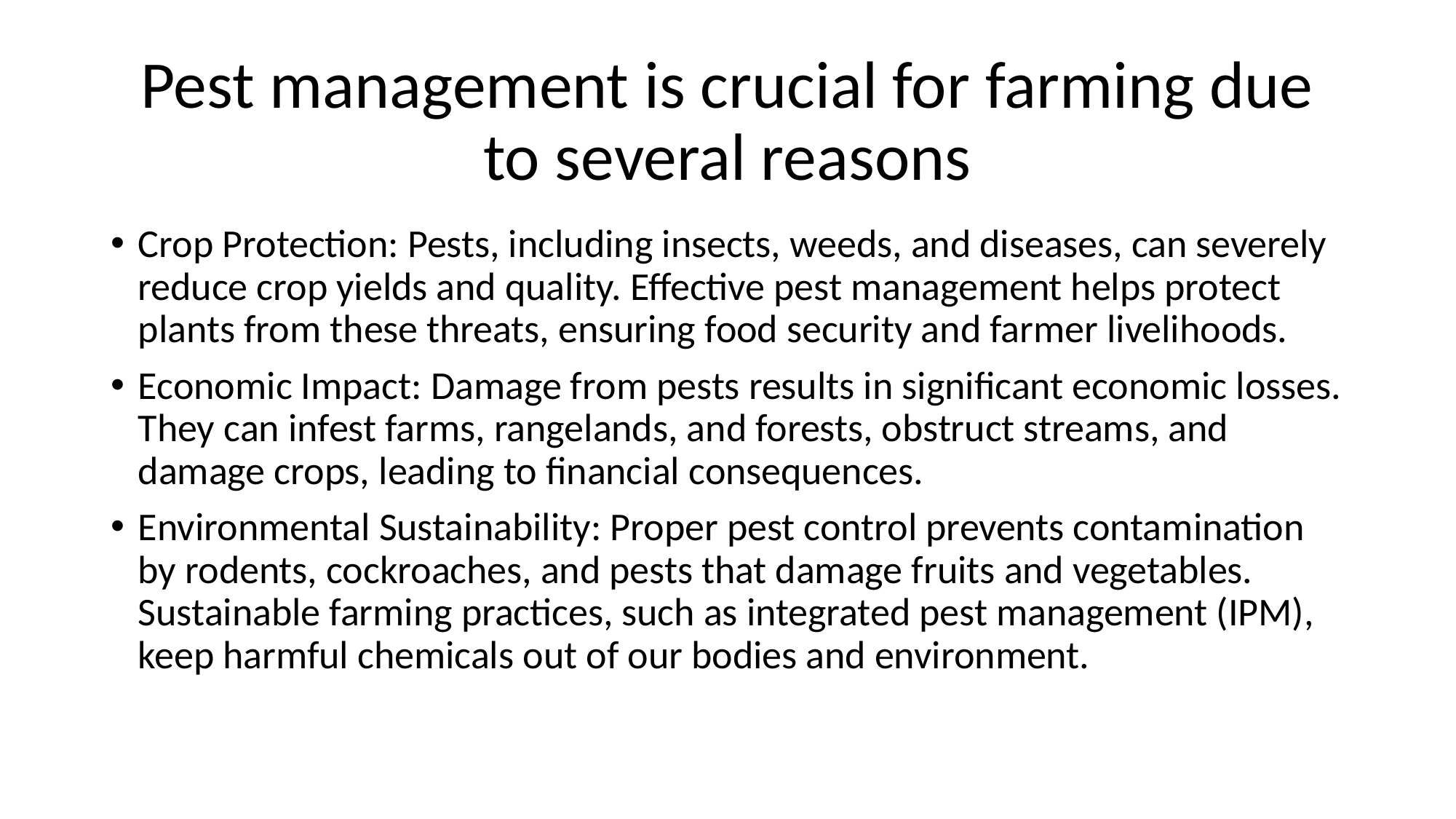

# Pest management is crucial for farming due to several reasons
Crop Protection: Pests, including insects, weeds, and diseases, can severely reduce crop yields and quality. Effective pest management helps protect plants from these threats, ensuring food security and farmer livelihoods.
Economic Impact: Damage from pests results in significant economic losses. They can infest farms, rangelands, and forests, obstruct streams, and damage crops, leading to financial consequences.
Environmental Sustainability: Proper pest control prevents contamination by rodents, cockroaches, and pests that damage fruits and vegetables. Sustainable farming practices, such as integrated pest management (IPM), keep harmful chemicals out of our bodies and environment.